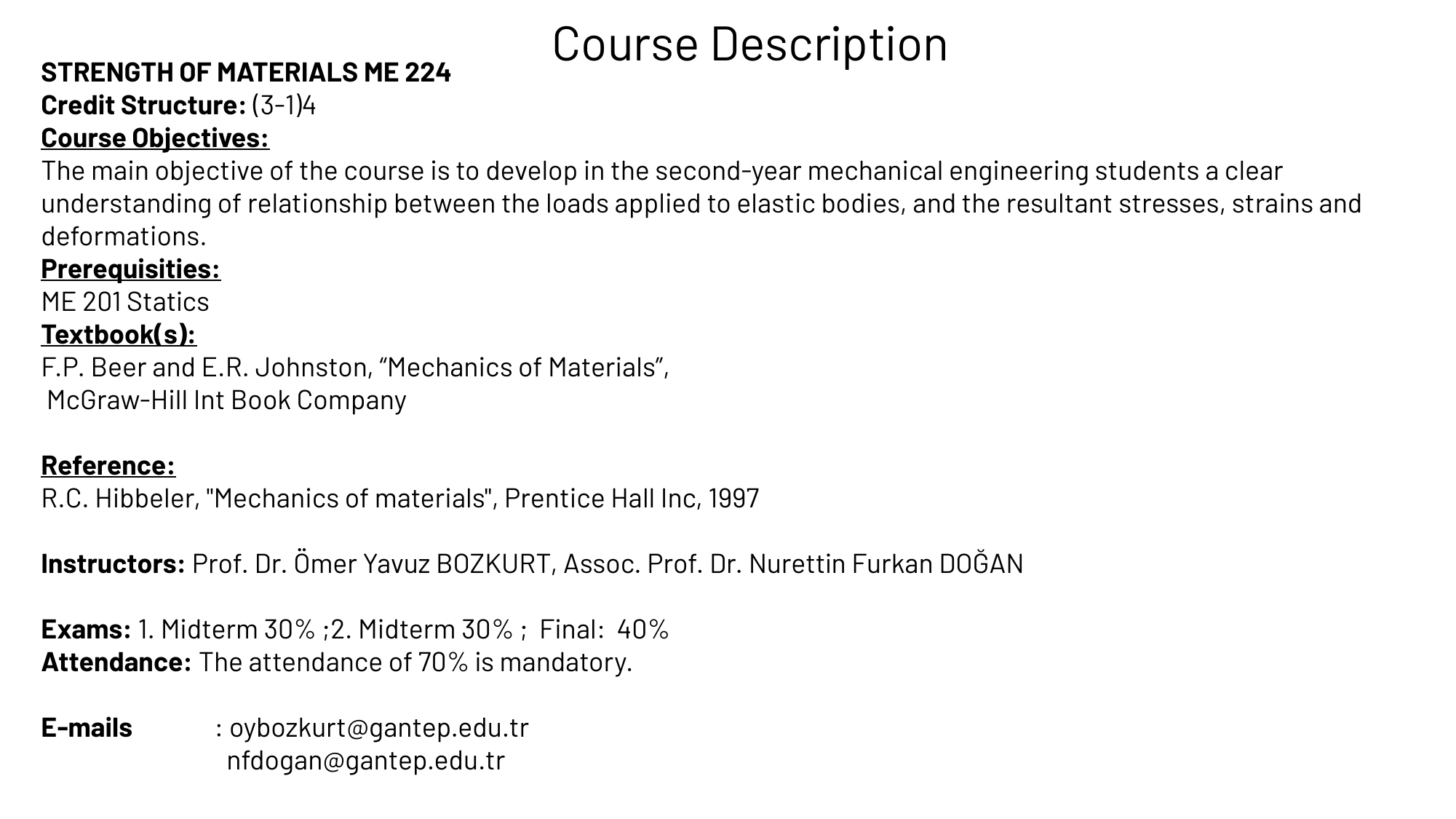

# Course Description
STRENGTH OF MATERIALS ME 224
Credit Structure: (3-1)4
Course Objectives:
The main objective of the course is to develop in the second-year mechanical engineering students a clear understanding of relationship between the loads applied to elastic bodies, and the resultant stresses, strains and deformations.
Prerequisities:
ME 201 Statics
Textbook(s):
F.P. Beer and E.R. Johnston, “Mechanics of Materials”,
 McGraw-Hill Int Book Company

Reference:
R.C. Hibbeler, "Mechanics of materials", Prentice Hall Inc, 1997

Instructors: Prof. Dr. Ömer Yavuz BOZKURT, Assoc. Prof. Dr. Nurettin Furkan DOĞAN

Exams: 1. Midterm 30% ;2. Midterm 30% ;  Final:  40%
Attendance: The attendance of 70% is mandatory.

E-mails               : oybozkurt@gantep.edu.tr
                                  nfdogan@gantep.edu.tr